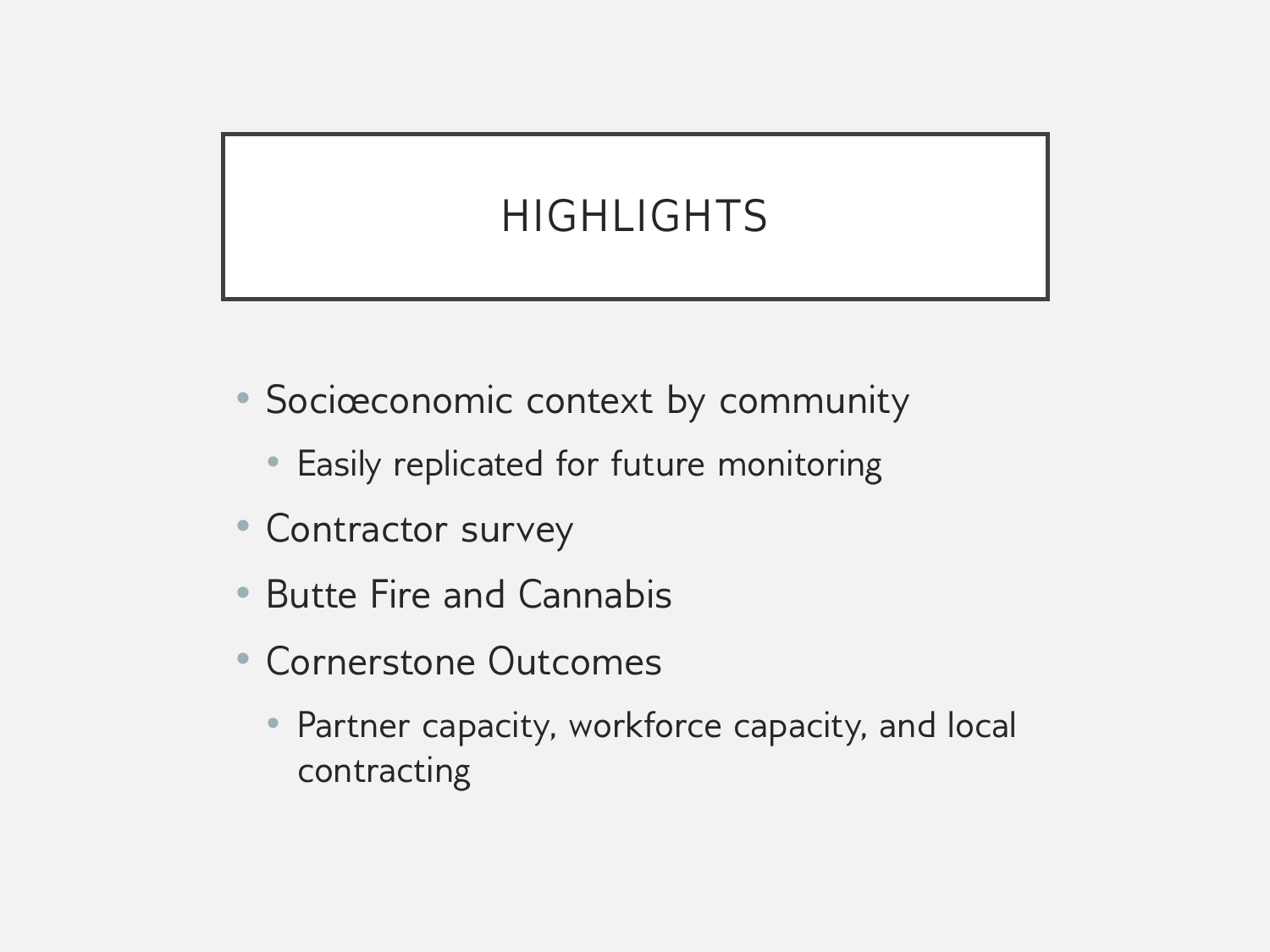

# Highlights
Socioeconomic context by community
Easily replicated for future monitoring
Contractor survey
Butte Fire and Cannabis
Cornerstone Outcomes
Partner capacity, workforce capacity, and local contracting